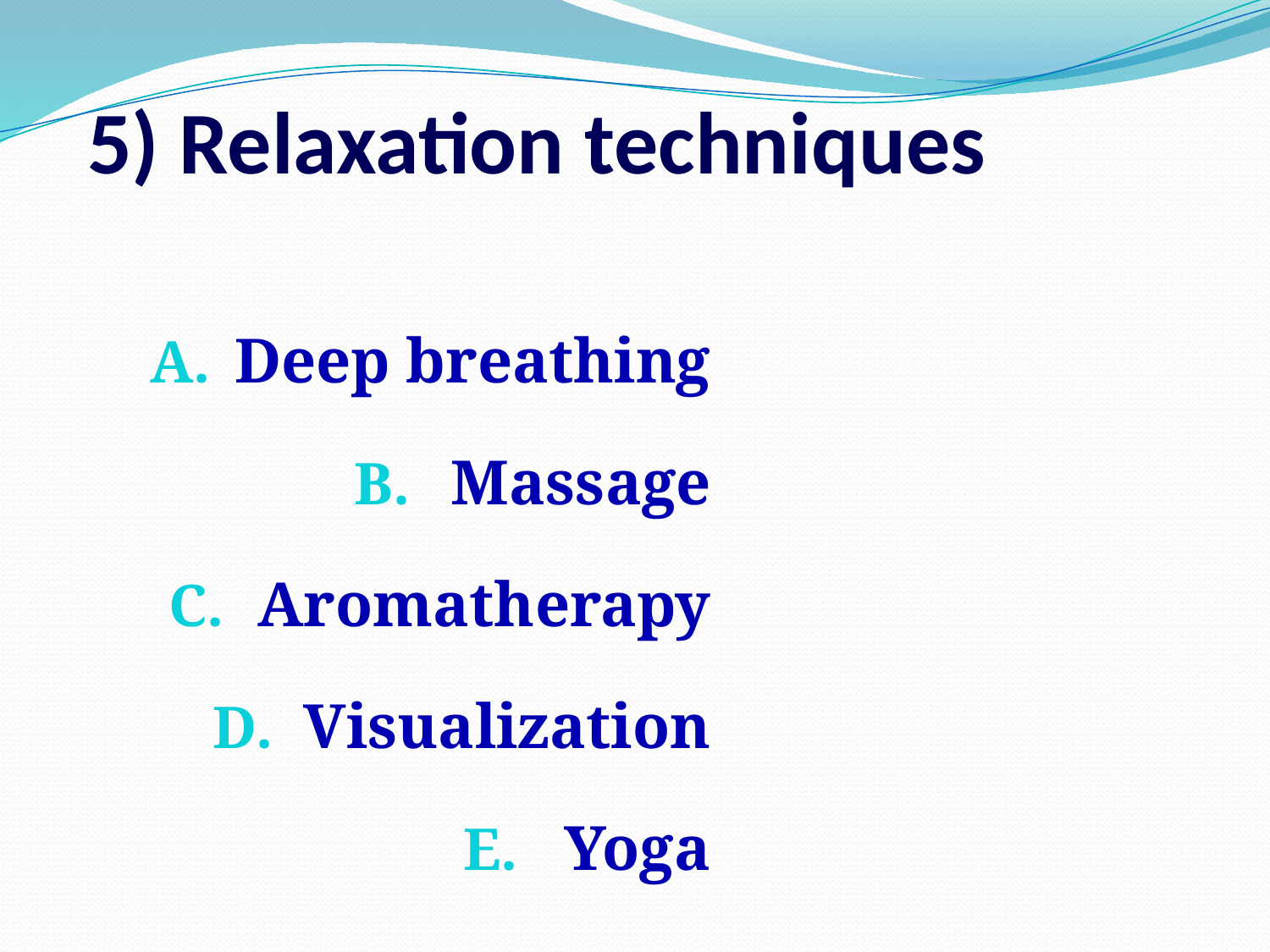

# 5) Relaxation techniques
Deep breathing
Massage
Aromatherapy
Visualization
Yoga